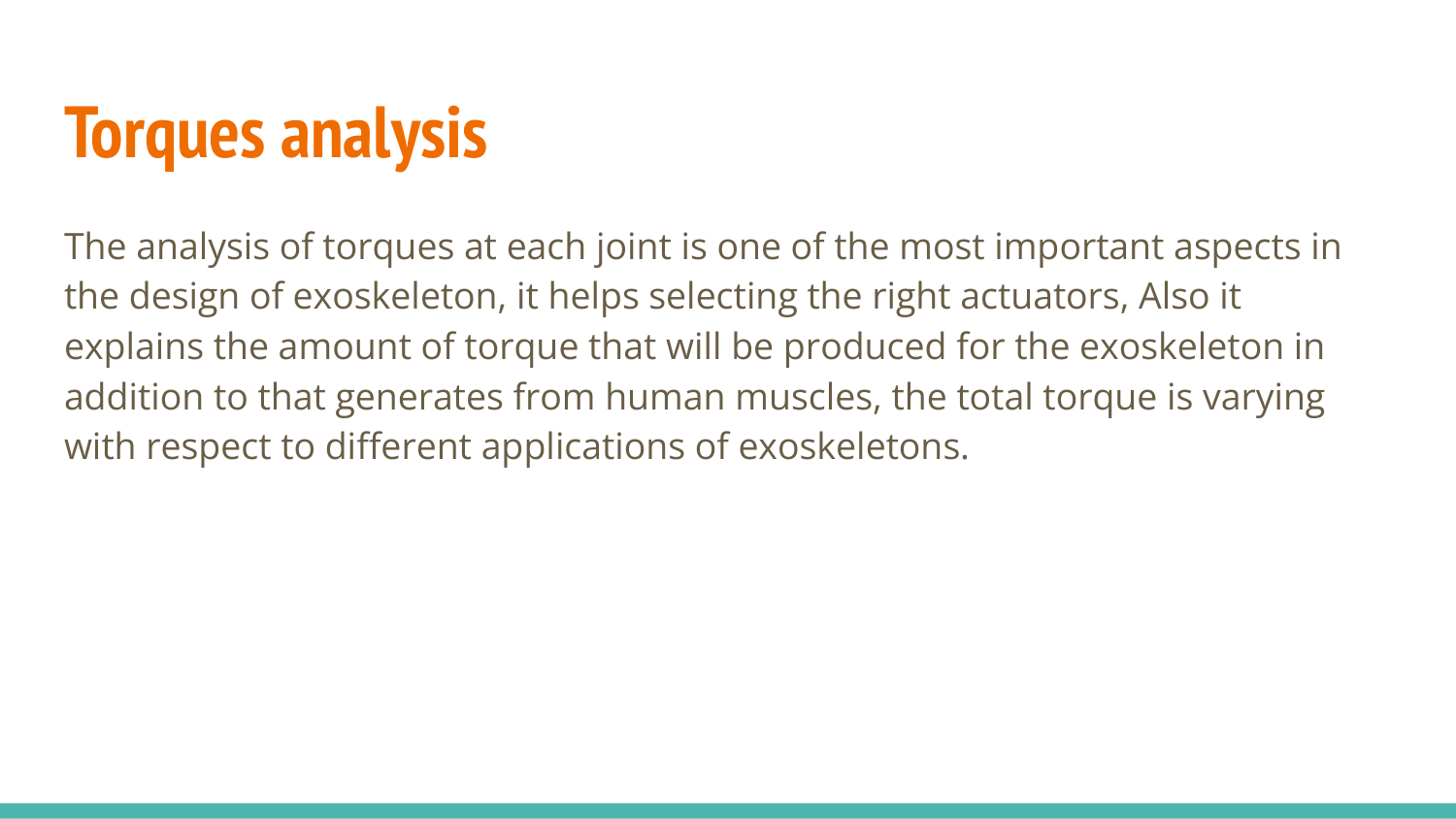

# Torques analysis
The analysis of torques at each joint is one of the most important aspects in the design of exoskeleton, it helps selecting the right actuators, Also it explains the amount of torque that will be produced for the exoskeleton in addition to that generates from human muscles, the total torque is varying with respect to different applications of exoskeletons.